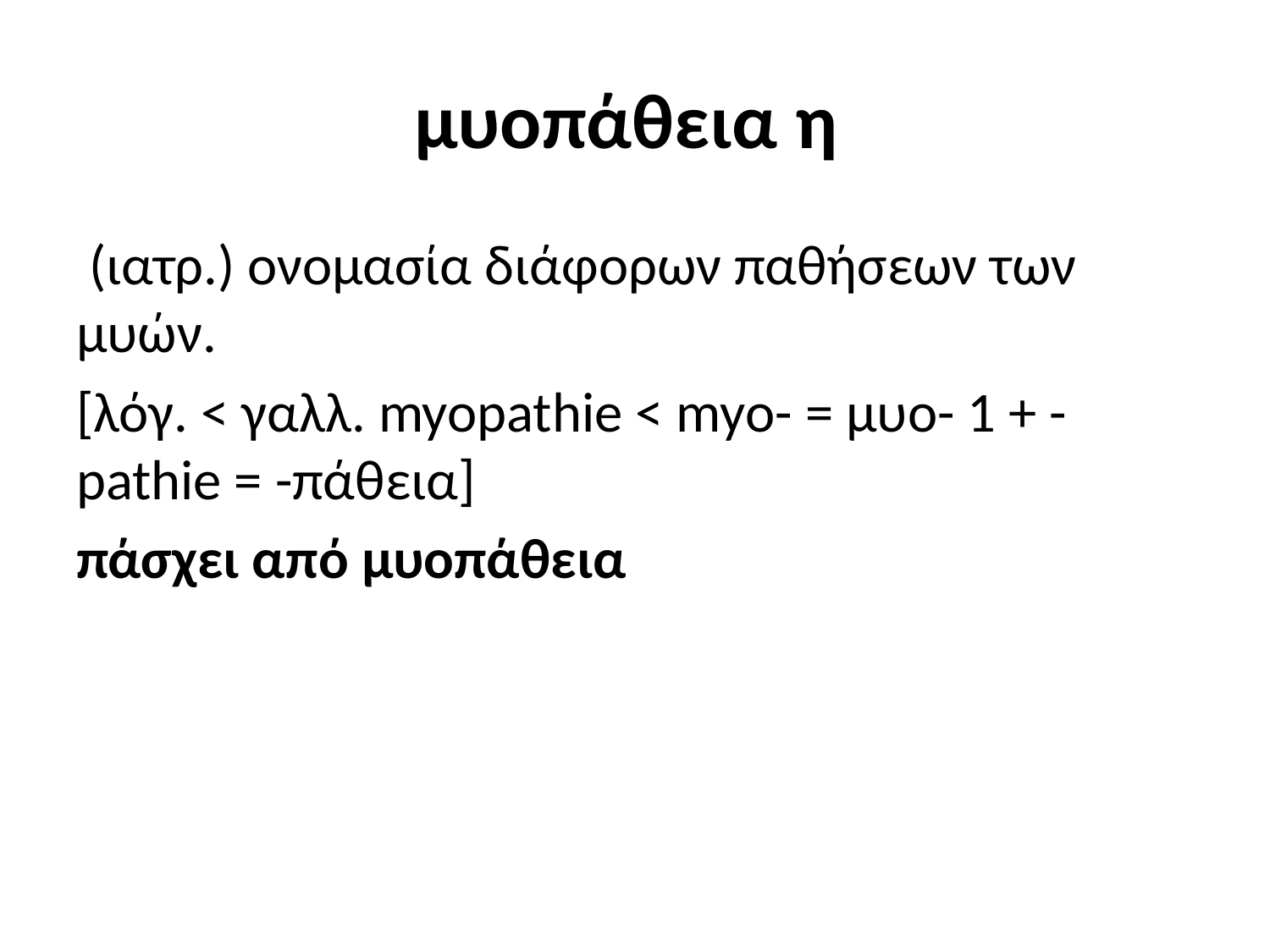

# μυοπάθεια η
 (ιατρ.) ονομασία διάφορων παθήσεων των μυών.
[λόγ. < γαλλ. myopathie < myo- = μυο- 1 + -pathie = -πάθεια]
πάσχει από μυοπάθεια